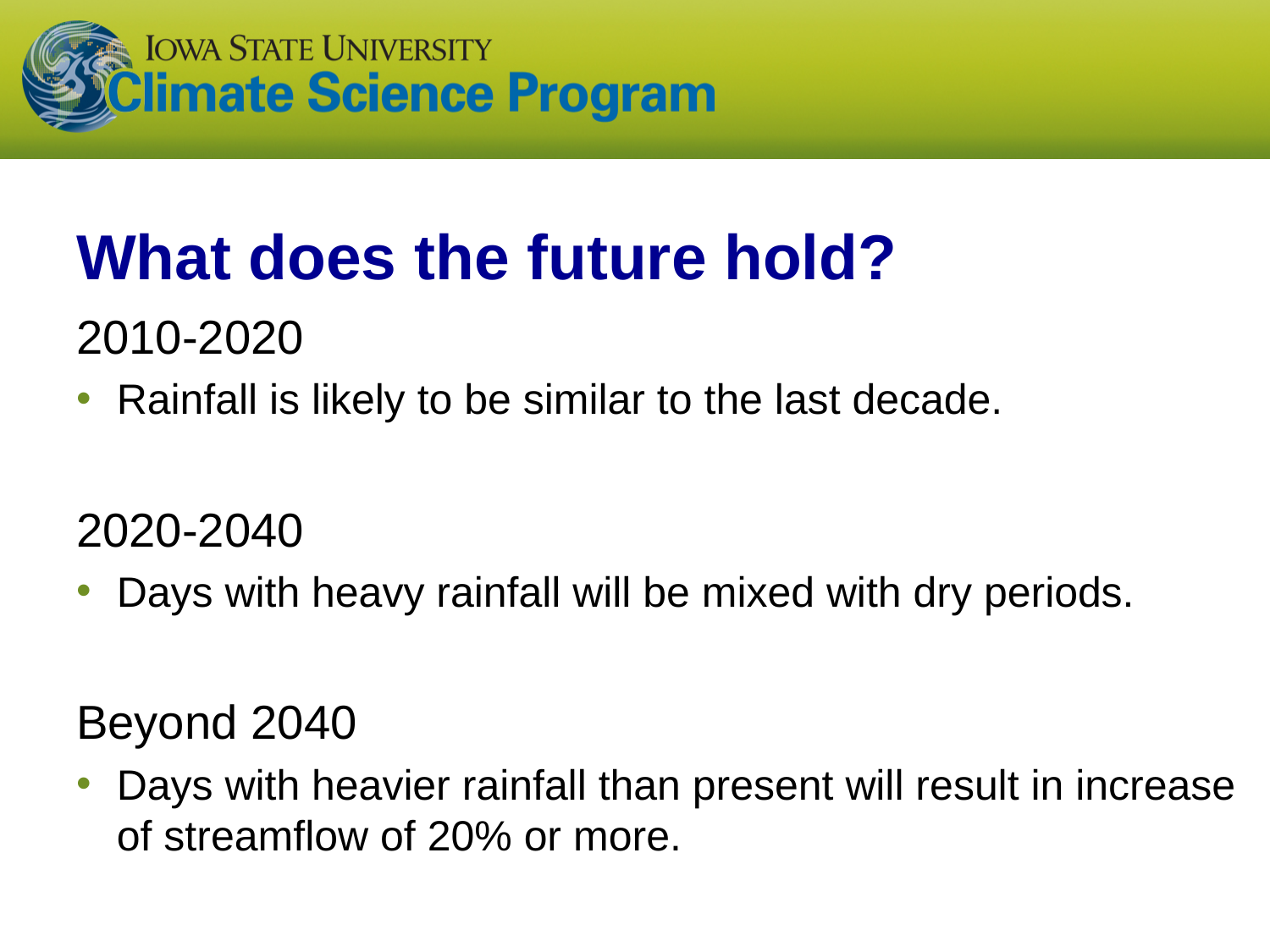

# What does the future hold?
2010-2020
Rainfall is likely to be similar to the last decade.

2020-2040
Days with heavy rainfall will be mixed with dry periods.

Beyond 2040
Days with heavier rainfall than present will result in increase of streamflow of 20% or more.